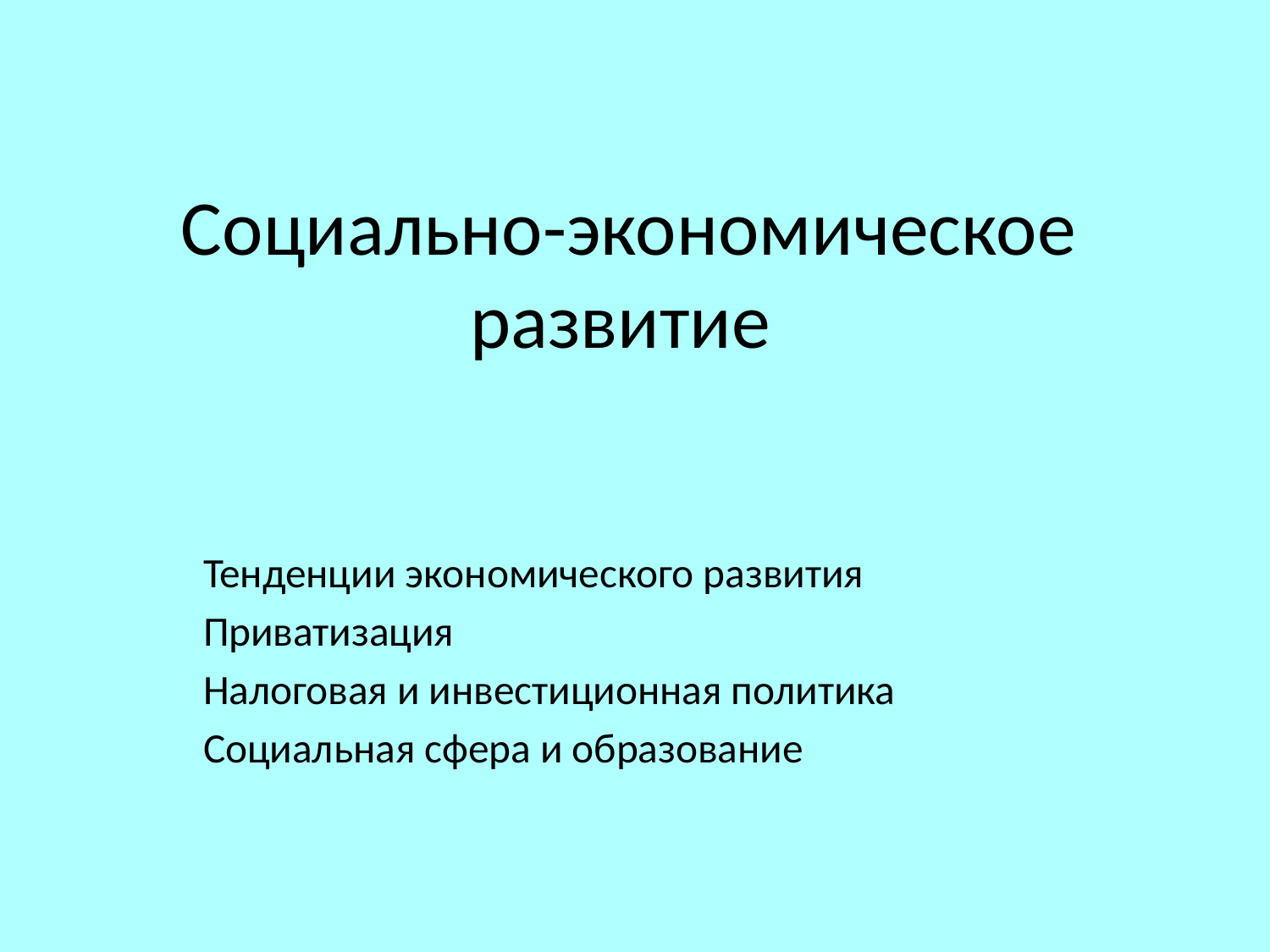

# Социально-экономическое развитие
Тенденции экономического развития
Приватизация
Налоговая и инвестиционная политика
Социальная сфера и образование